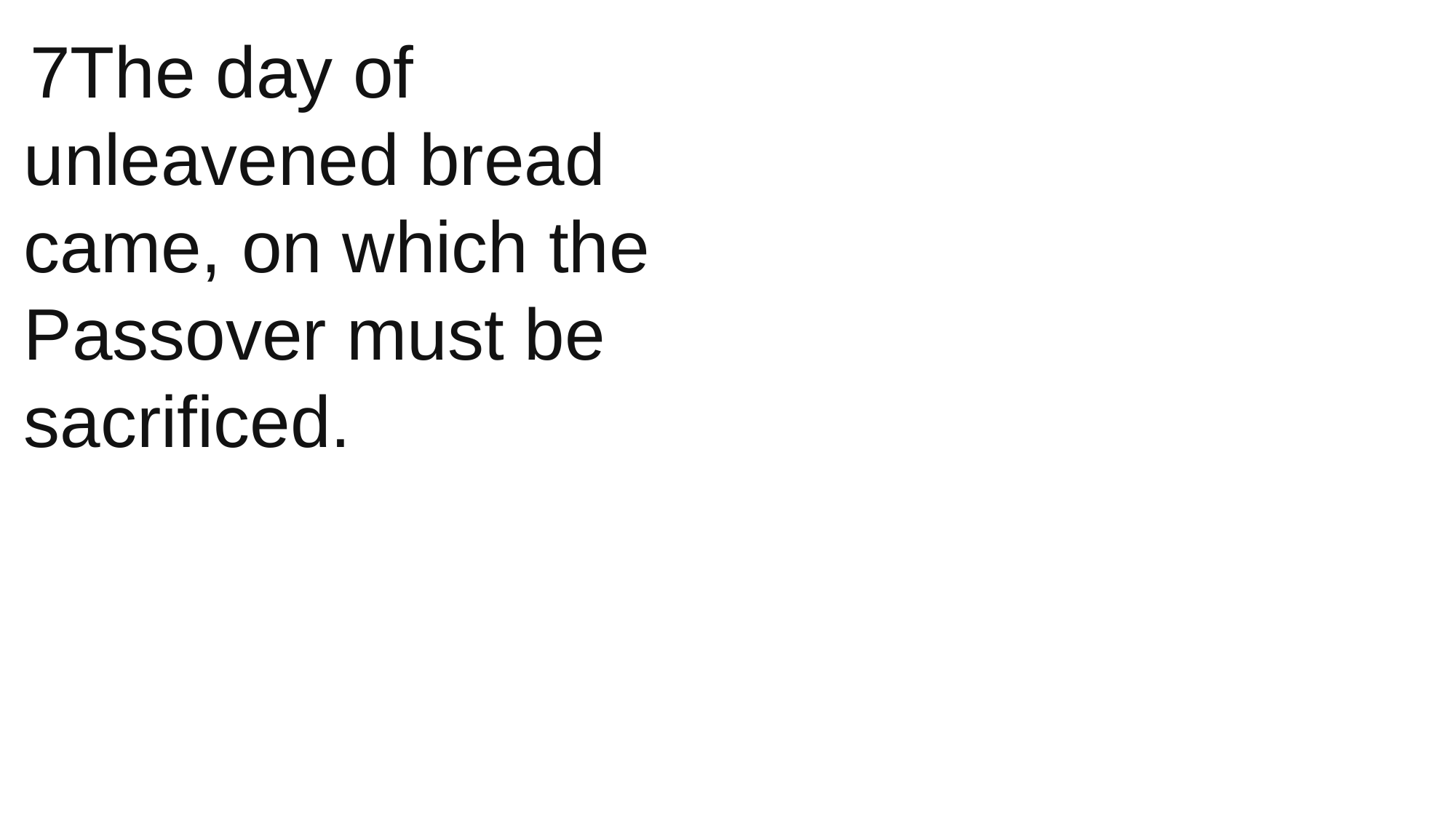

John
 7The day of unleavened bread came, on which the Passover must be sacrificed.